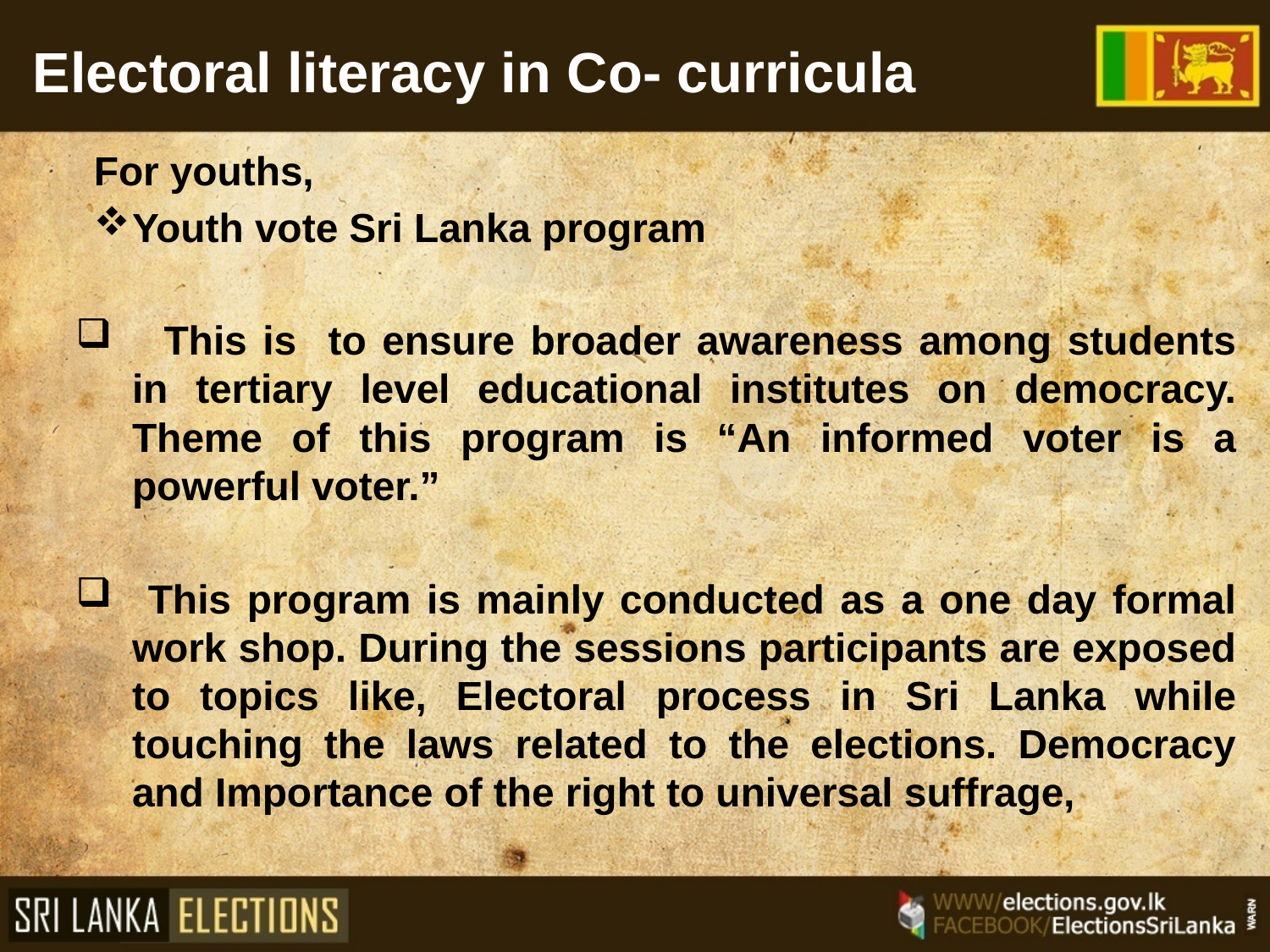

# Electoral literacy in Co- curricula
For youths,
Youth vote Sri Lanka program

  This is  to ensure broader awareness among students in tertiary level educational institutes on democracy. Theme of this program is “An informed voter is a powerful voter.”

 This program is mainly conducted as a one day formal work shop. During the sessions participants are exposed to topics like, Electoral process in Sri Lanka while touching the laws related to the elections. Democracy and Importance of the right to universal suffrage,